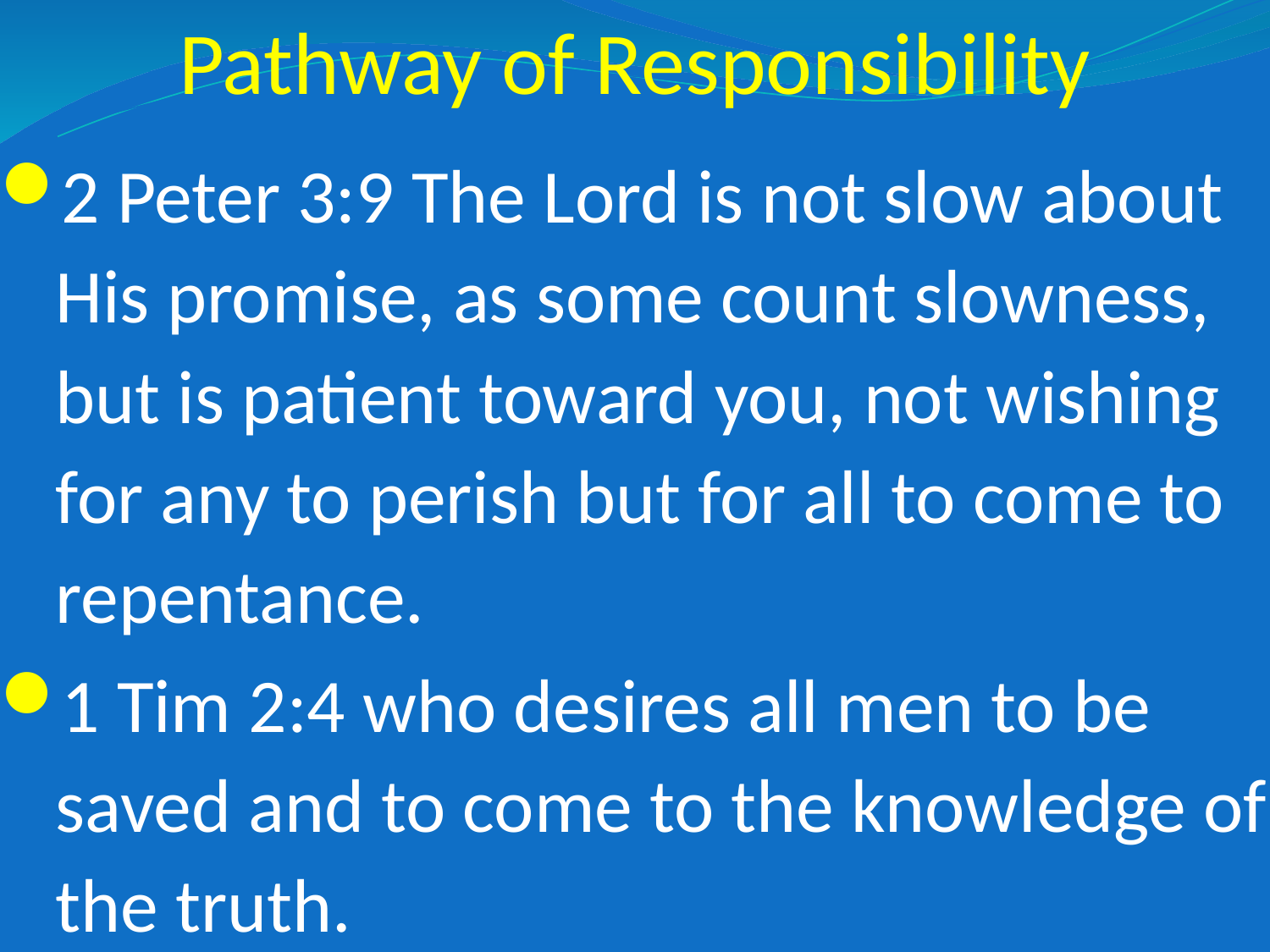

# Pathway of Responsibility
2 Peter 3:9 The Lord is not slow about His promise, as some count slowness, but is patient toward you, not wishing for any to perish but for all to come to repentance.
1 Tim 2:4 who desires all men to be saved and to come to the knowledge of the truth.